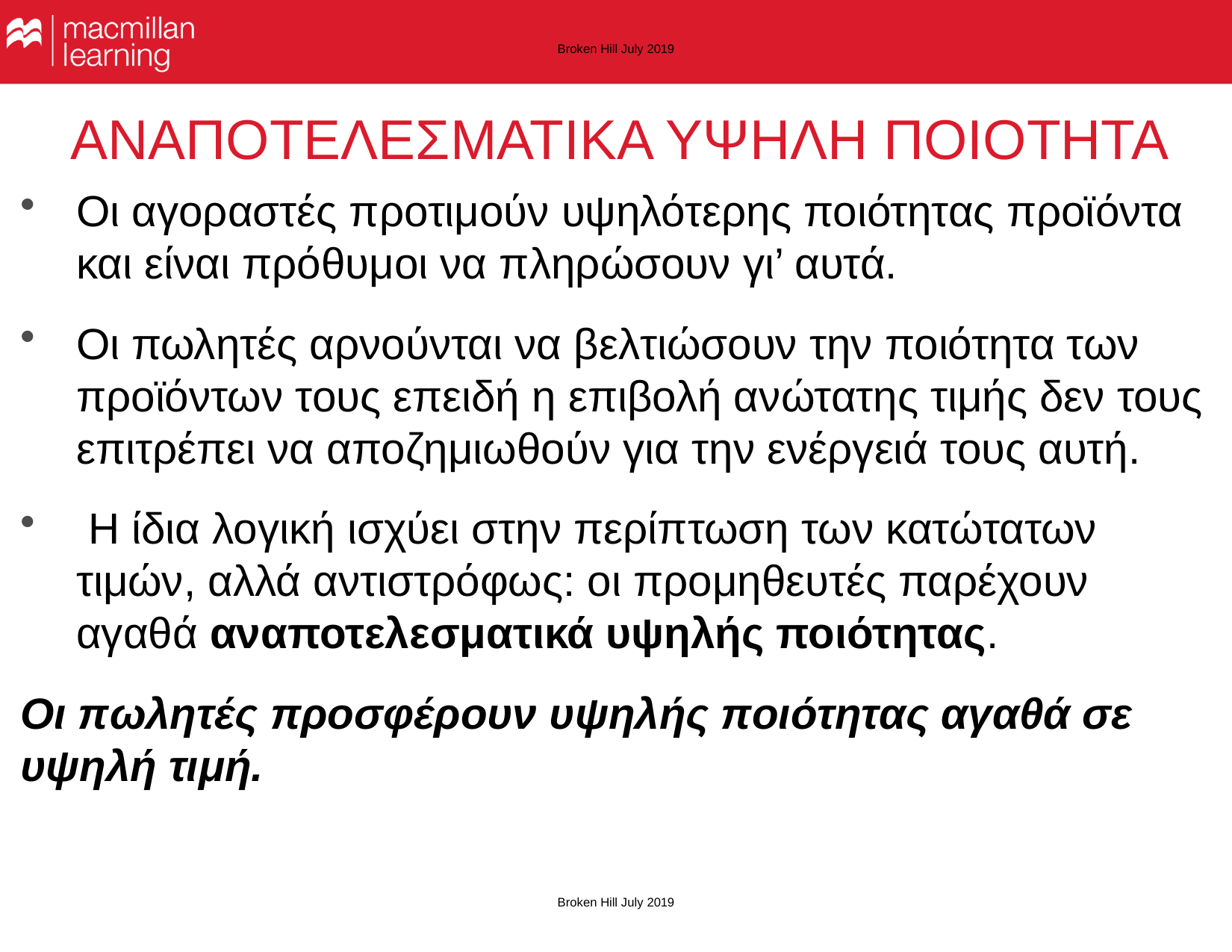

Broken Hill July 2019
# ΑΝΑΠΟΤΕΛΕΣΜΑΤΙΚΑ ΥΨΗΛΗ ΠΟΙΟΤΗΤΑ
Οι αγοραστές προτιμούν υψηλότερης ποιότητας προϊόντα και είναι πρόθυμοι να πληρώσουν γι’ αυτά.
Οι πωλητές αρνούνται να βελτιώσουν την ποιότητα των προϊόντων τους επειδή η επιβολή ανώτατης τιμής δεν τους επιτρέπει να αποζημιωθούν για την ενέργειά τους αυτή.
 Η ίδια λογική ισχύει στην περίπτωση των κατώτατων τιμών, αλλά αντιστρόφως: οι προμηθευτές παρέχουν αγαθά αναποτελεσματικά υψηλής ποιότητας.
Οι πωλητές προσφέρουν υψηλής ποιότητας αγαθά σε υψηλή τιμή.
Broken Hill July 2019